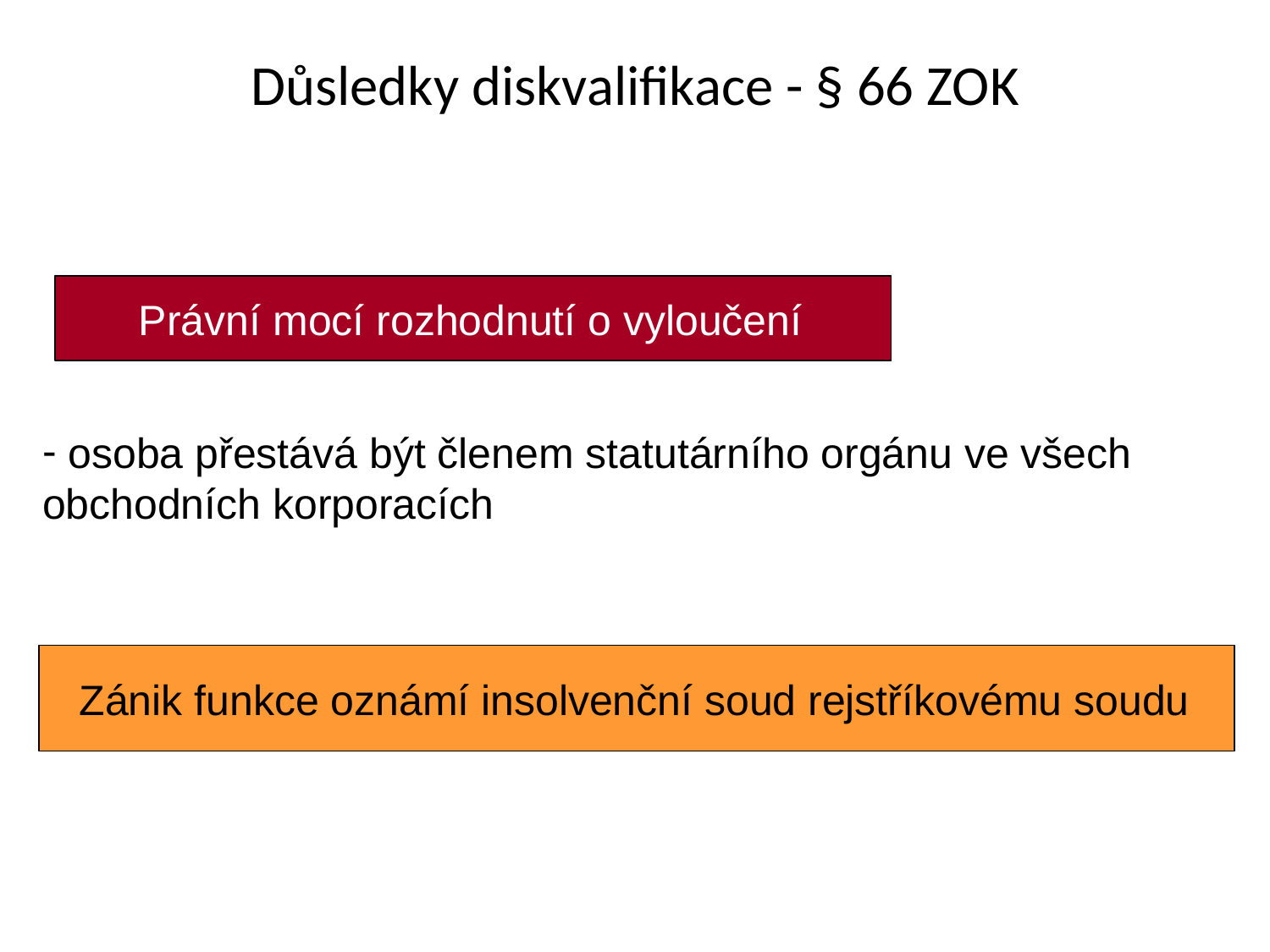

Důsledky diskvalifikace - § 66 ZOK

Právní mocí rozhodnutí o vyloučení
 osoba přestává být členem statutárního orgánu ve všech obchodních korporacích

Zánik funkce oznámí insolvenční soud rejstříkovému soudu